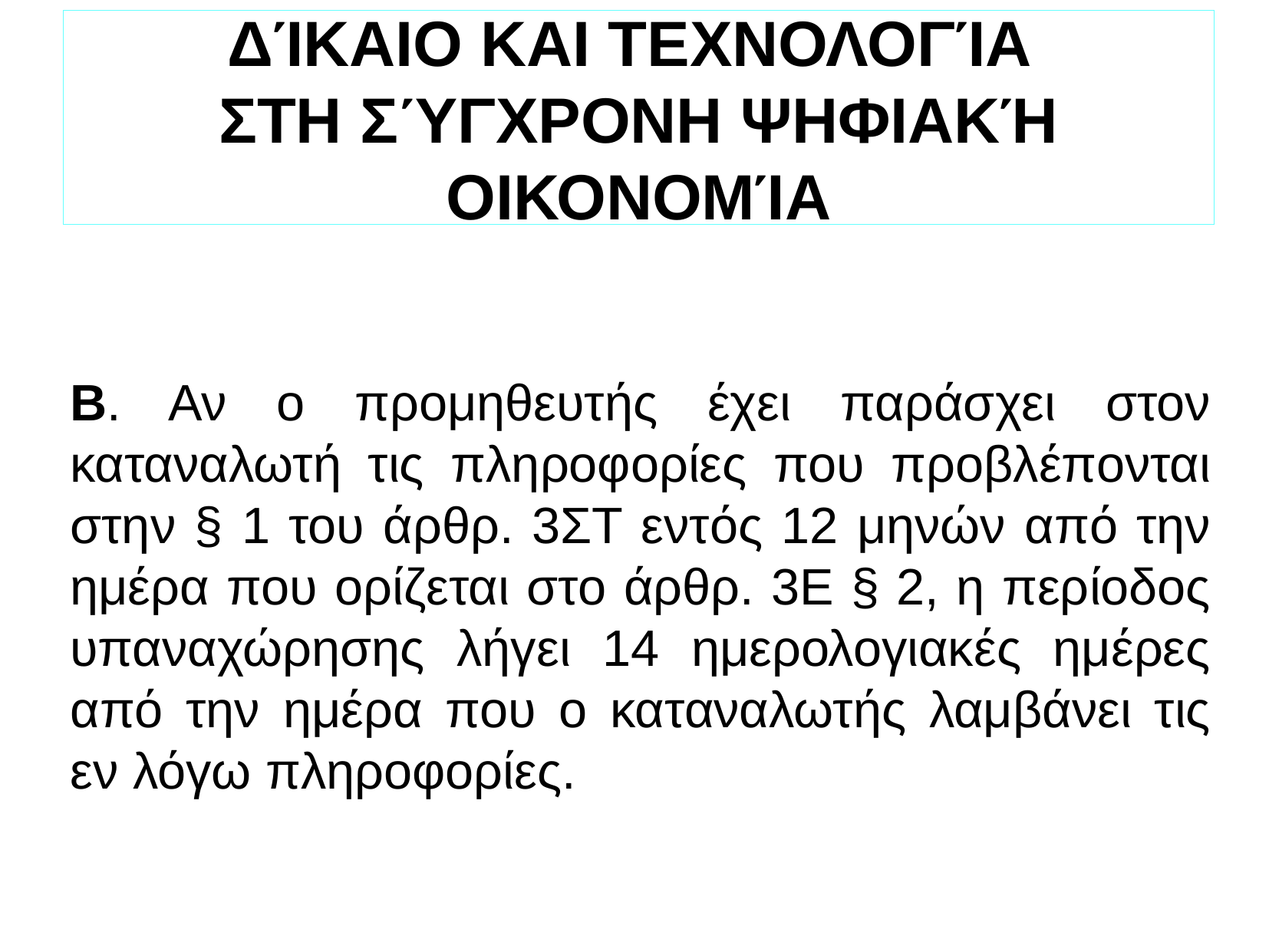

ΔΊΚΑΙΟ ΚΑΙ ΤΕΧΝΟΛΟΓΊΑ
ΣΤΗ ΣΎΓΧΡΟΝΗ ΨΗΦΙΑΚΉ ΟΙΚΟΝΟΜΊΑ
Β. Αν ο προμηθευτής έχει παράσχει στον καταναλωτή τις πληροφορίες που προβλέπονται στην § 1 του άρθρ. 3ΣΤ εντός 12 μηνών από την ημέρα που ορίζεται στο άρθρ. 3Ε § 2, η περίοδος υπαναχώρησης λήγει 14 ημερολογιακές ημέρες από την ημέρα που ο καταναλωτής λαμβάνει τις εν λόγω πληροφορίες.